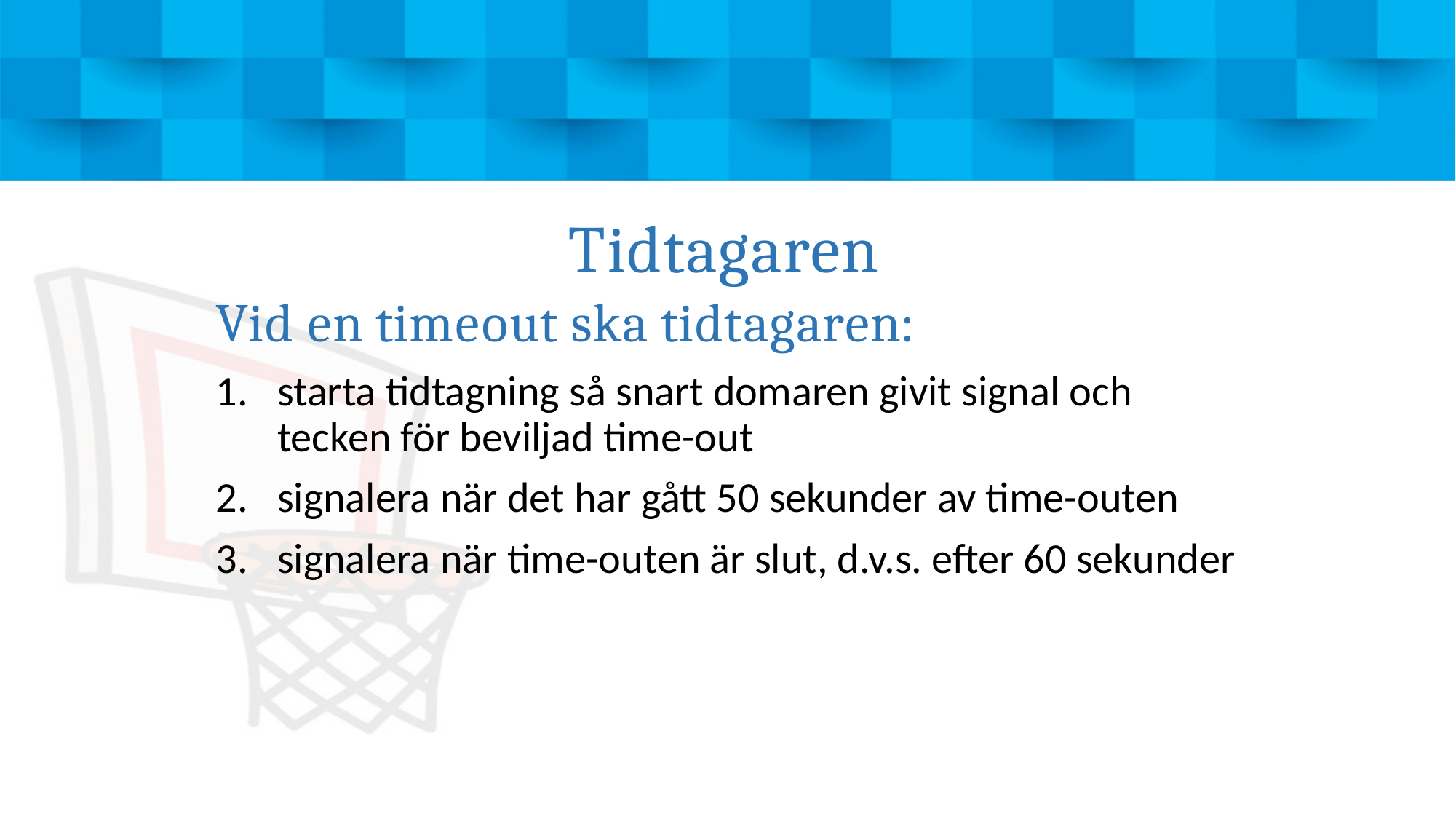

# Tidtagaren
Vid en timeout ska tidtagaren:
starta tidtagning så snart domaren givit signal och tecken för beviljad time-out
signalera när det har gått 50 sekunder av time-outen
signalera när time-outen är slut, d.v.s. efter 60 sekunder